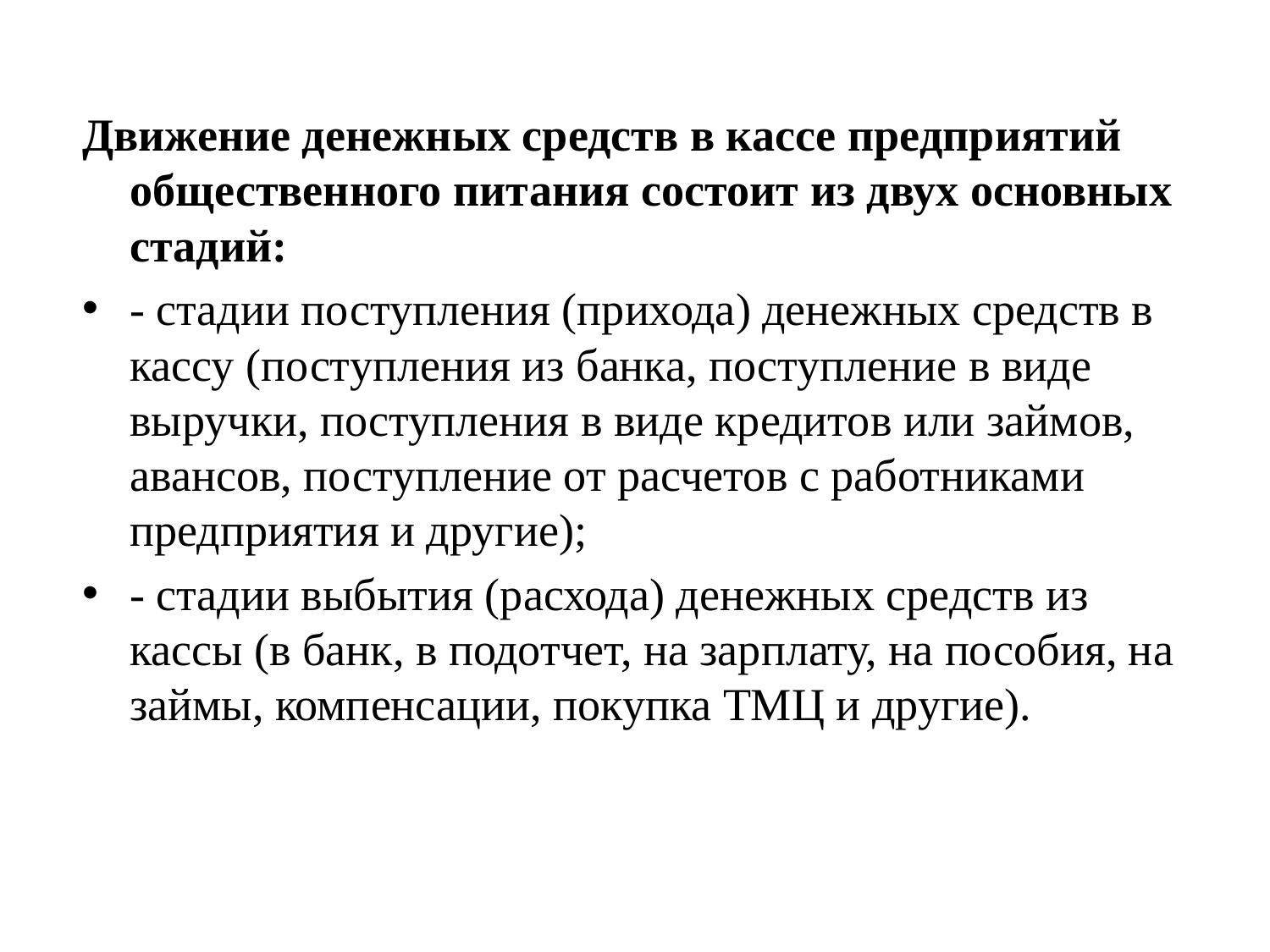

Движение денежных средств в кассе предприятий общественного питания состоит из двух основных стадий:
- стадии поступления (прихода) денежных средств в кассу (поступления из банка, поступление в виде выручки, поступления в виде кредитов или займов, авансов, поступление от расчетов с работниками предприятия и другие);
- стадии выбытия (расхода) денежных средств из кассы (в банк, в подотчет, на зарплату, на пособия, на займы, компенсации, покупка ТМЦ и другие).